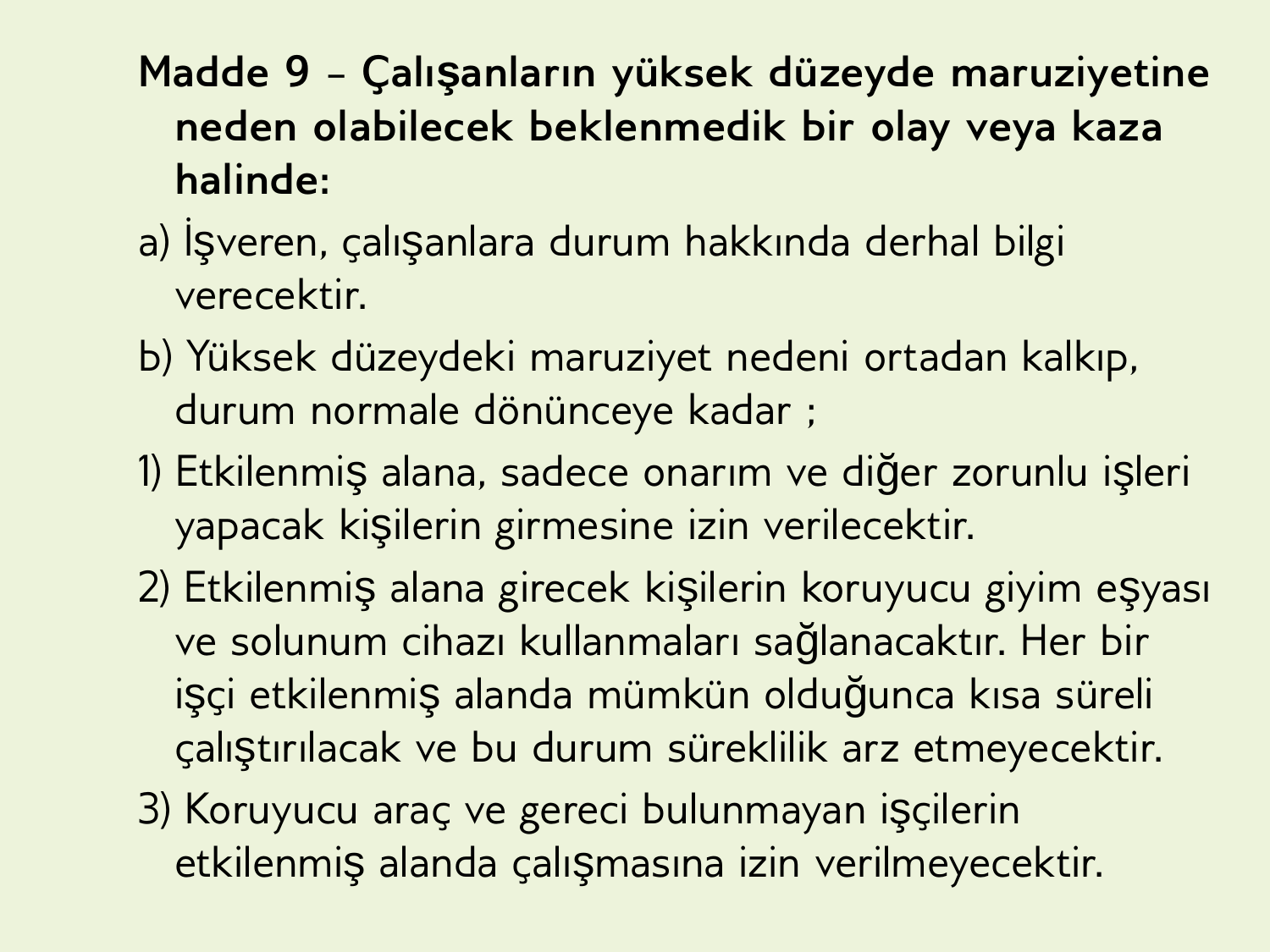

Madde 9 – Çalışanların yüksek düzeyde maruziyetine neden olabilecek beklenmedik bir olay veya kaza halinde:
a) İşveren, çalışanlara durum hakkında derhal bilgi verecektir.
b) Yüksek düzeydeki maruziyet nedeni ortadan kalkıp, durum normale dönünceye kadar ;
1) Etkilenmiş alana, sadece onarım ve diğer zorunlu işleri yapacak kişilerin girmesine izin verilecektir.
2) Etkilenmiş alana girecek kişilerin koruyucu giyim eşyası ve solunum cihazı kullanmaları sağlanacaktır. Her bir işçi etkilenmiş alanda mümkün olduğunca kısa süreli çalıştırılacak ve bu durum süreklilik arz etmeyecektir.
3) Koruyucu araç ve gereci bulunmayan işçilerin etkilenmiş alanda çalışmasına izin verilmeyecektir.